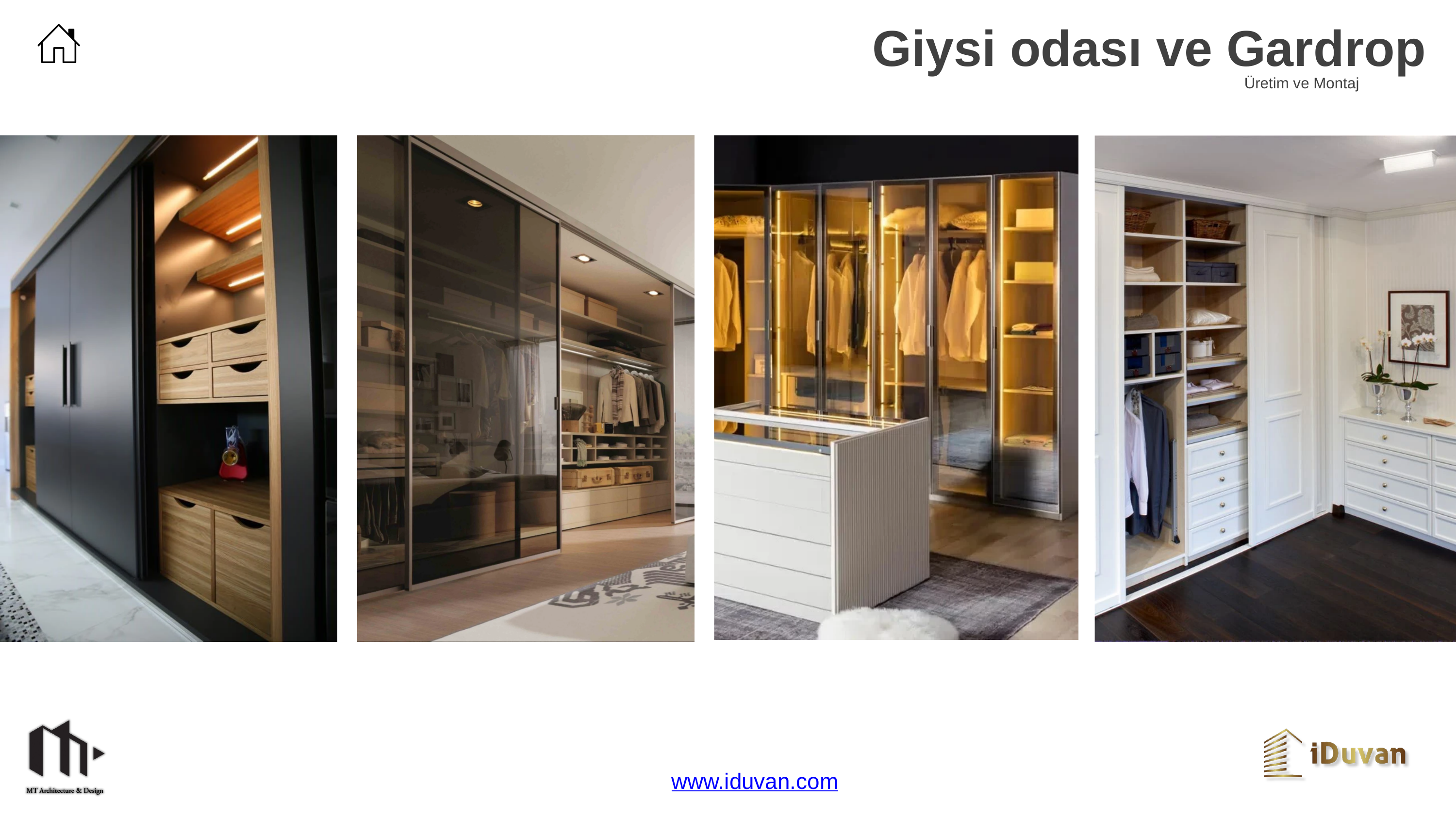

Giysi odası ve Gardrop

Üretim ve Montaj

www.iduvan.com